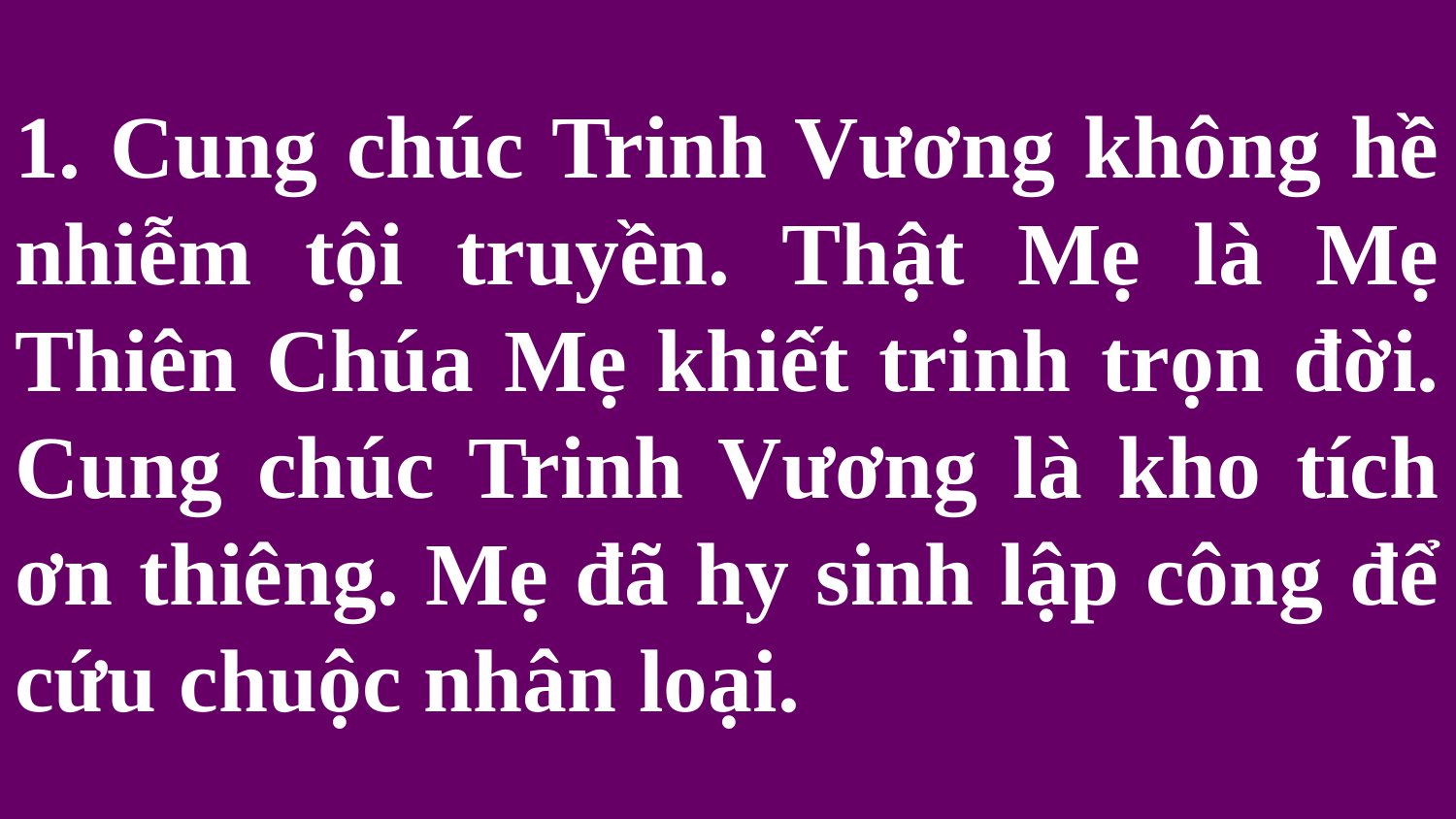

# 1. Cung chúc Trinh Vương không hề nhiễm tội truyền. Thật Mẹ là Mẹ Thiên Chúa Mẹ khiết trinh trọn đời. Cung chúc Trinh Vương là kho tích ơn thiêng. Mẹ đã hy sinh lập công để cứu chuộc nhân loại.